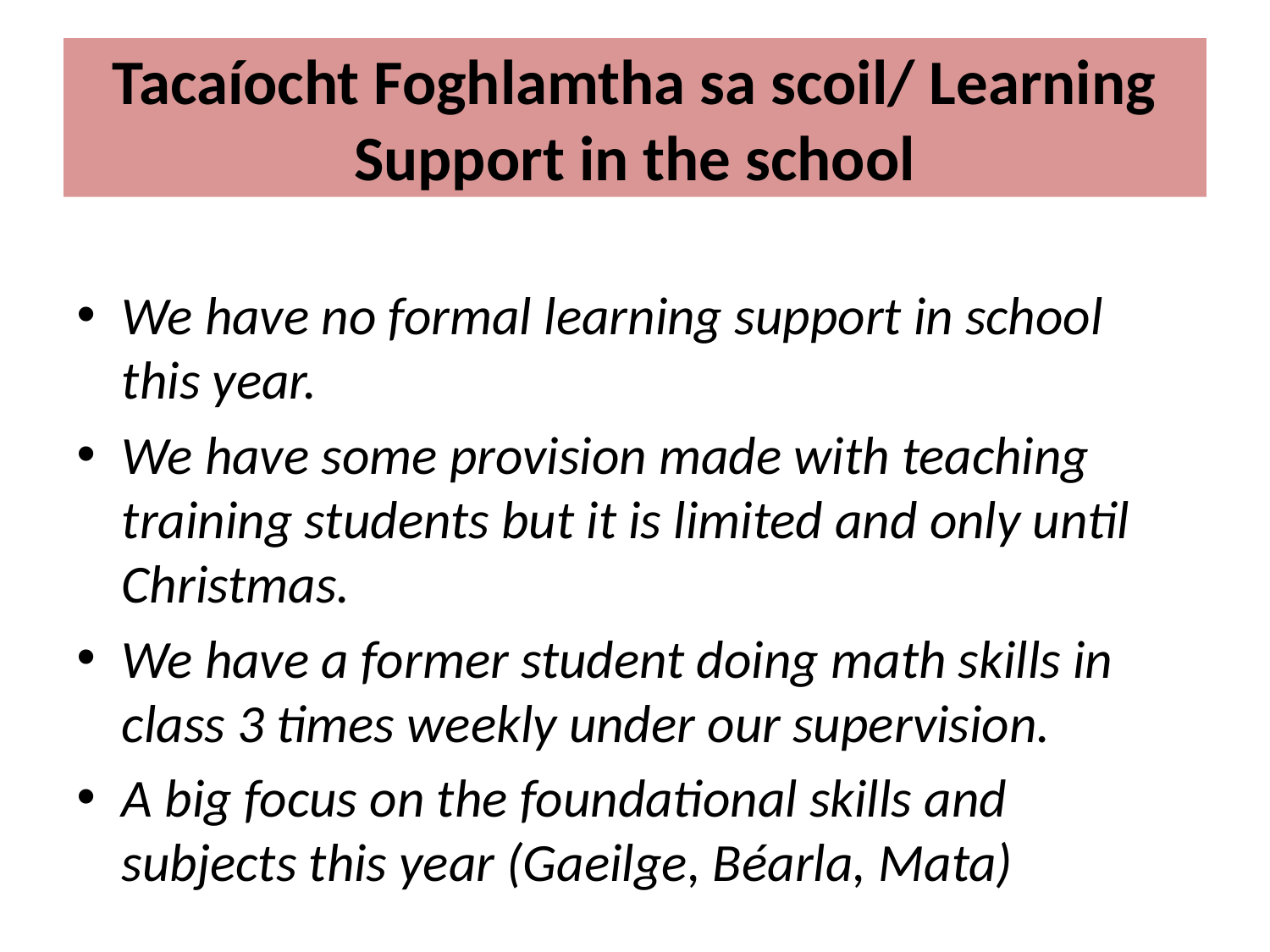

# Tacaíocht Foghlamtha sa scoil/ Learning Support in the school
We have no formal learning support in school this year.
We have some provision made with teaching training students but it is limited and only until Christmas.
We have a former student doing math skills in class 3 times weekly under our supervision.
A big focus on the foundational skills and subjects this year (Gaeilge, Béarla, Mata)